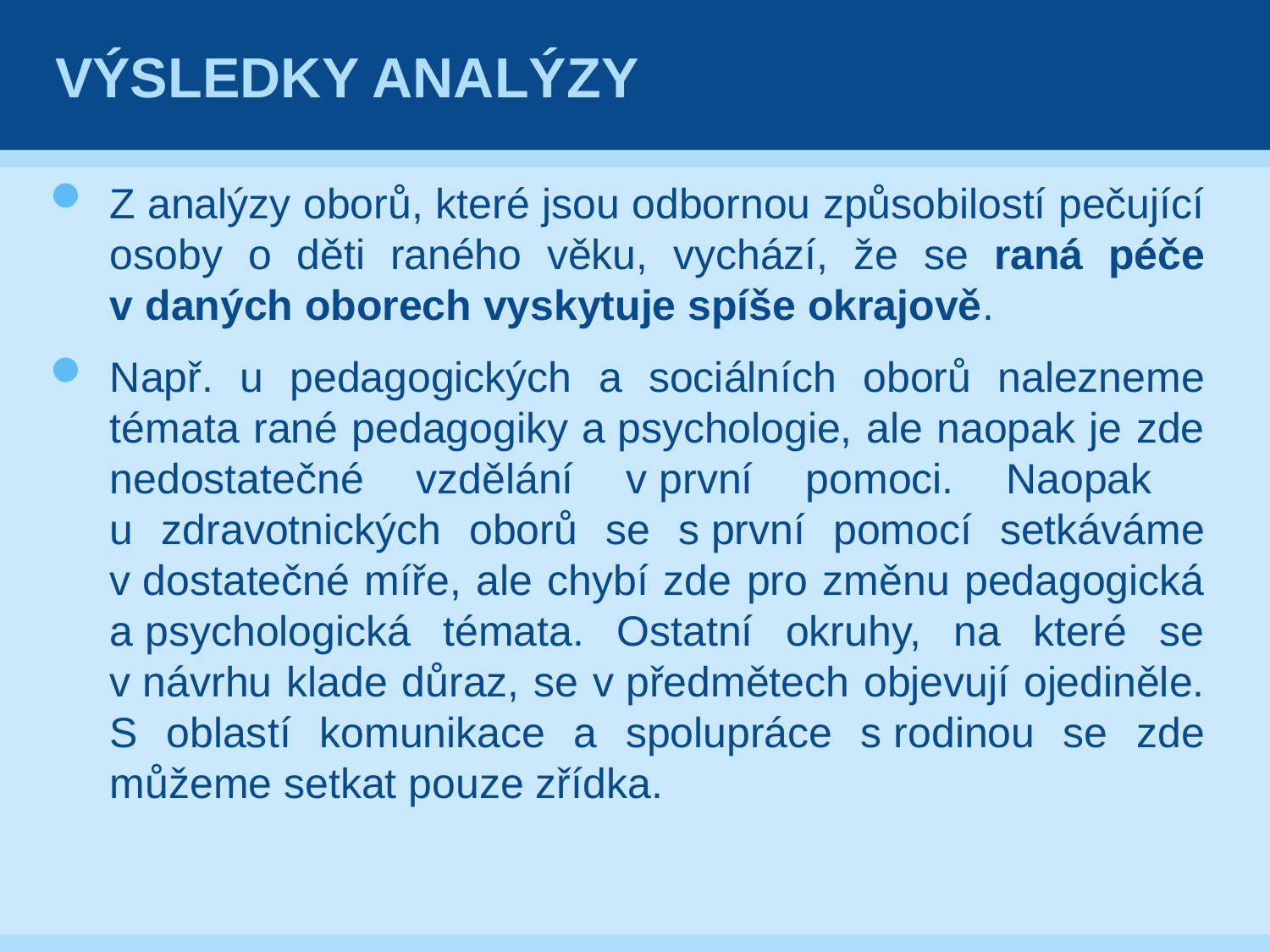

# Výsledky analýzy
Z analýzy oborů, které jsou odbornou způsobilostí pečující osoby o děti raného věku, vychází, že se raná péče v daných oborech vyskytuje spíše okrajově.
Např. u pedagogických a sociálních oborů nalezneme témata rané pedagogiky a psychologie, ale naopak je zde nedostatečné vzdělání v první pomoci. Naopak
u zdravotnických oborů se s první pomocí setkáváme v dostatečné míře, ale chybí zde pro změnu pedagogická a psychologická témata. Ostatní okruhy, na které se v návrhu klade důraz, se v předmětech objevují ojediněle. S oblastí komunikace a spolupráce s rodinou se zde můžeme setkat pouze zřídka.